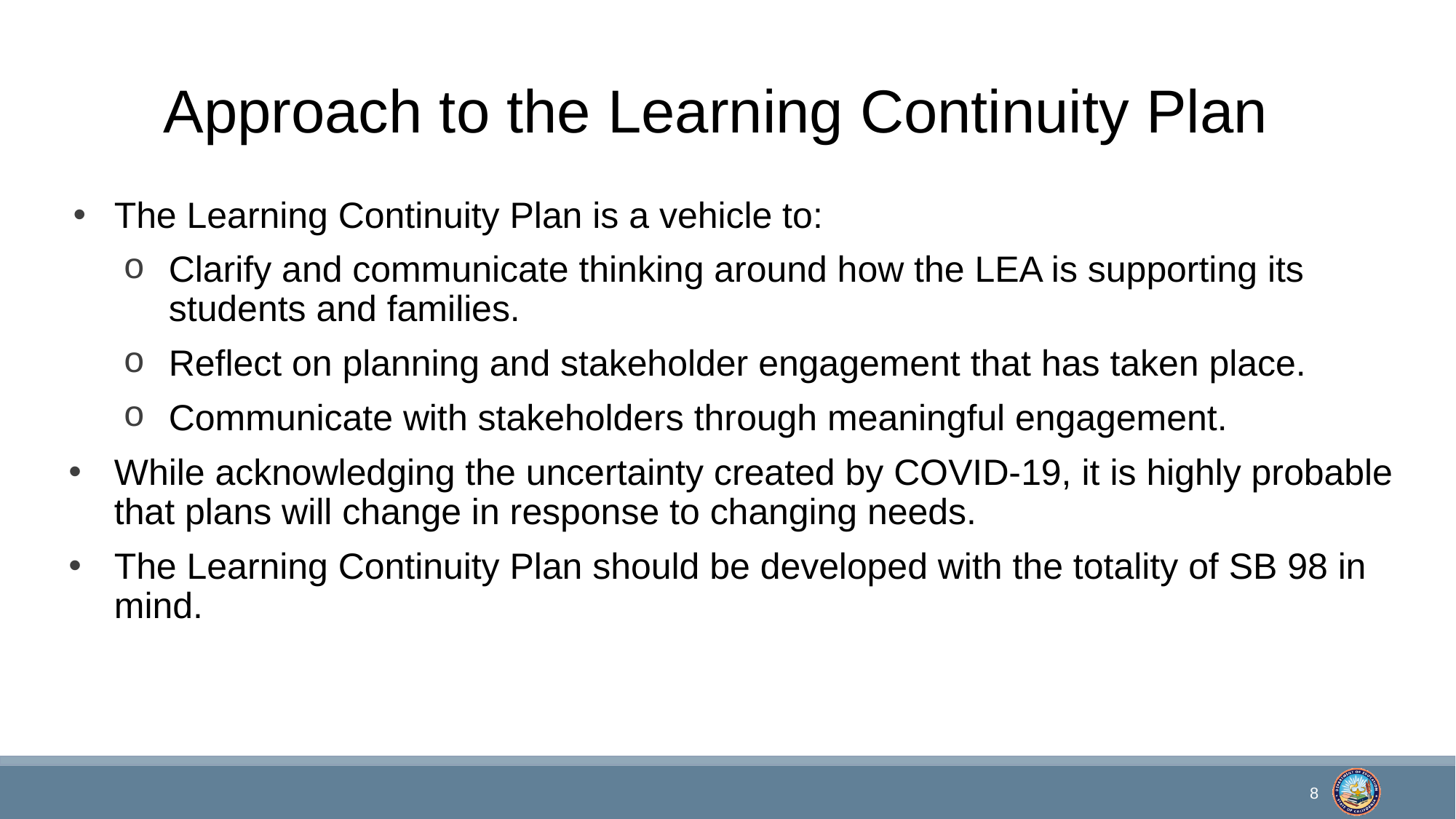

# Approach to the Learning Continuity Plan
The Learning Continuity Plan is a vehicle to:
Clarify and communicate thinking around how the LEA is supporting its students and families.
Reflect on planning and stakeholder engagement that has taken place.
Communicate with stakeholders through meaningful engagement.
While acknowledging the uncertainty created by COVID-19, it is highly probable that plans will change in response to changing needs.
The Learning Continuity Plan should be developed with the totality of SB 98 in mind.

8